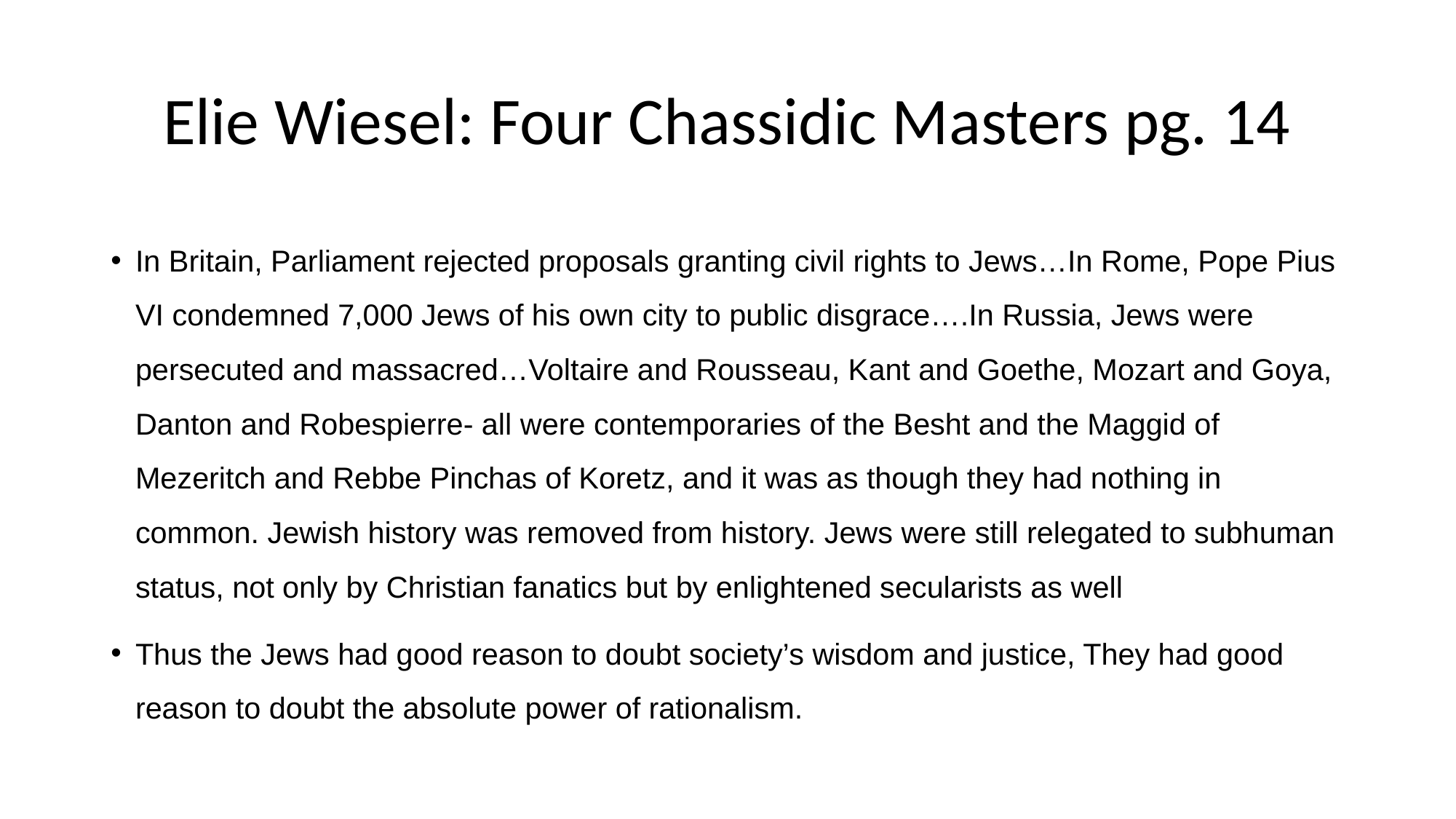

# Elie Wiesel: Four Chassidic Masters pg. 14
In Britain, Parliament rejected proposals granting civil rights to Jews…In Rome, Pope Pius VI condemned 7,000 Jews of his own city to public disgrace….In Russia, Jews were persecuted and massacred…Voltaire and Rousseau, Kant and Goethe, Mozart and Goya, Danton and Robespierre- all were contemporaries of the Besht and the Maggid of Mezeritch and Rebbe Pinchas of Koretz, and it was as though they had nothing in common. Jewish history was removed from history. Jews were still relegated to subhuman status, not only by Christian fanatics but by enlightened secularists as well
Thus the Jews had good reason to doubt society’s wisdom and justice, They had good reason to doubt the absolute power of rationalism.